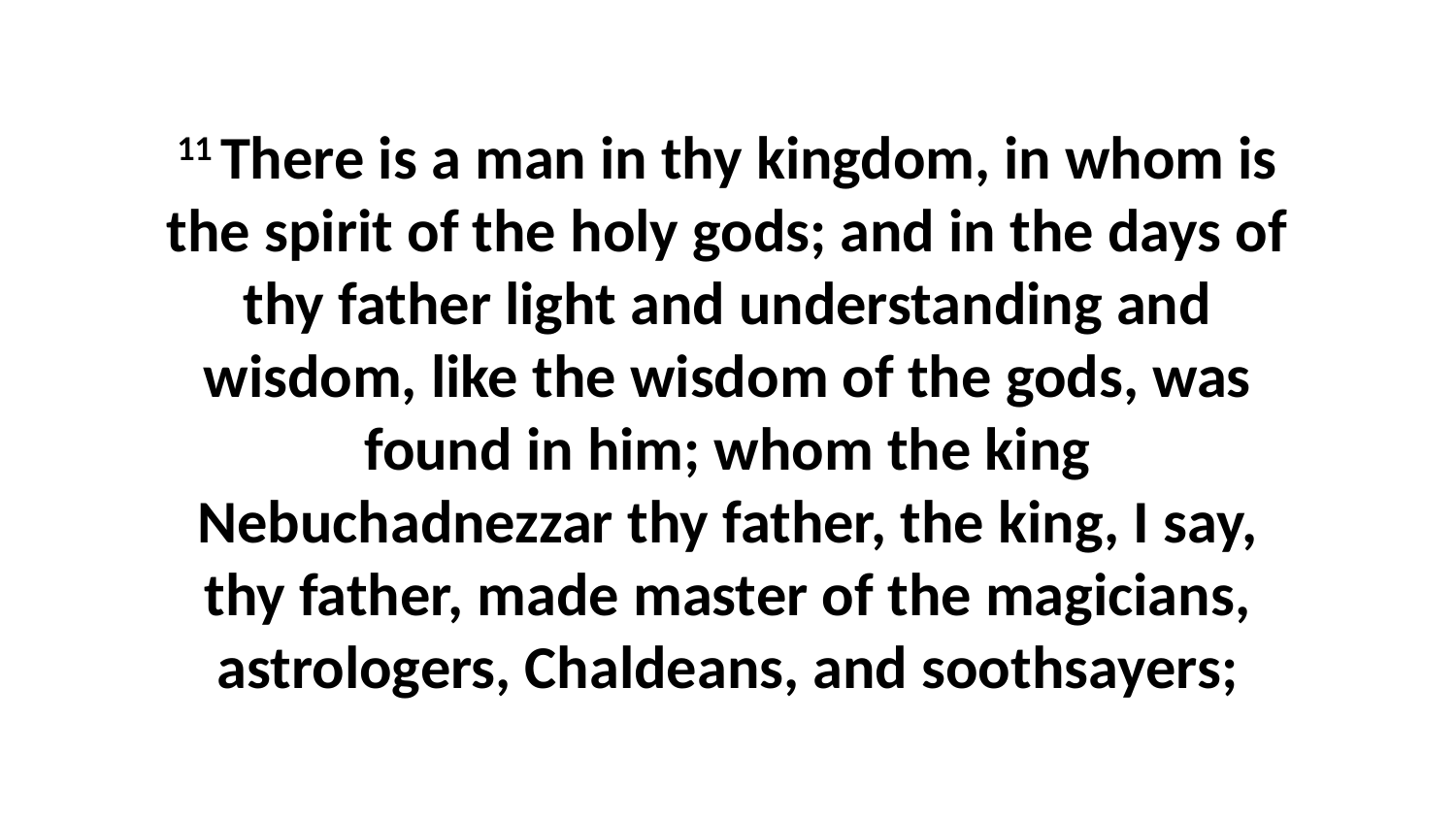

11 There is a man in thy kingdom, in whom is the spirit of the holy gods; and in the days of thy father light and understanding and wisdom, like the wisdom of the gods, was found in him; whom the king Nebuchadnezzar thy father, the king, I say, thy father, made master of the magicians, astrologers, Chaldeans, and soothsayers;